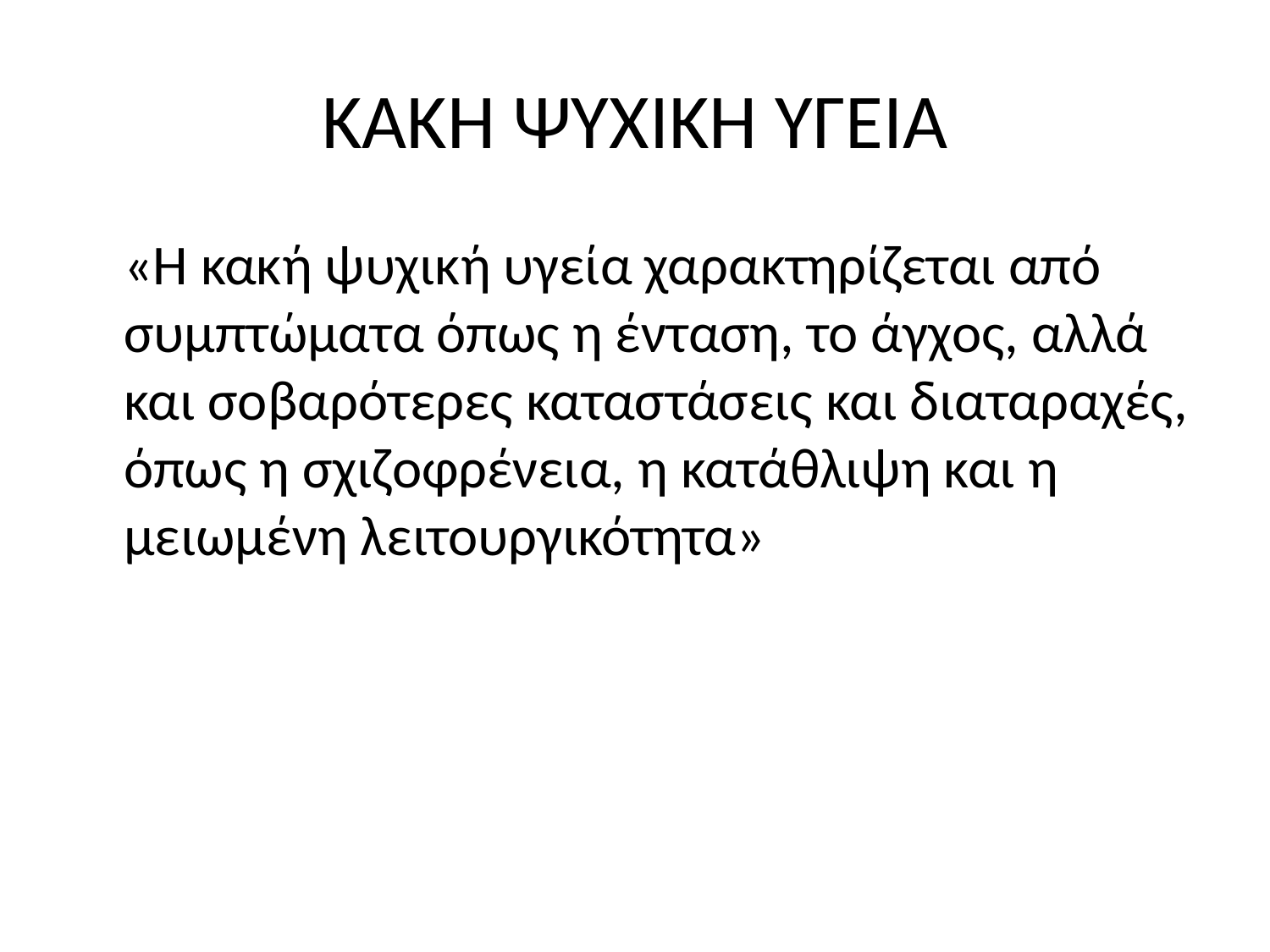

# ΚΑΚΗ ΨΥΧΙΚΗ ΥΓΕΙΑ
	«Η κακή ψυχική υγεία χαρακτηρίζεται από συμπτώματα όπως η ένταση, το άγχος, αλλά και σοβαρότερες καταστάσεις και διαταραχές, όπως η σχιζοφρένεια, η κατάθλιψη και η μειωμένη λειτουργικότητα»